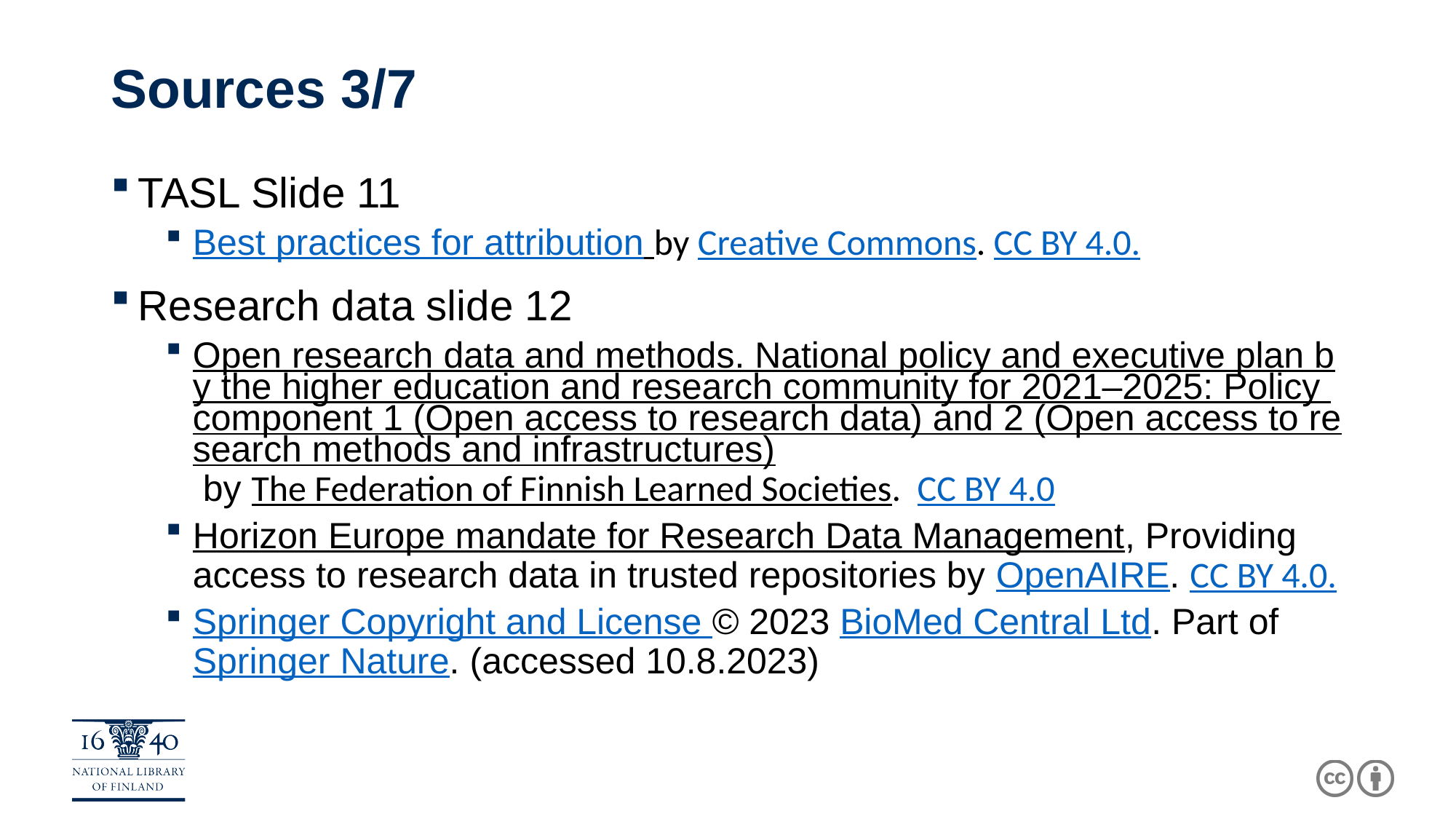

# Sources 3/7
TASL Slide 11
Best practices for attribution by Creative Commons. CC BY 4.0.
Research data slide 12
Open research data and methods. National policy and executive plan by the higher education and research community for 2021–2025: Policy component 1 (Open access to research data) and 2 (Open access to research methods and infrastructures) by The Federation of Finnish Learned Societies.  CC BY 4.0
Horizon Europe mandate for Research Data Management, Providing access to research data in trusted repositories by OpenAIRE. CC BY 4.0.
Springer Copyright and License © 2023 BioMed Central Ltd. Part of Springer Nature. (accessed 10.8.2023)